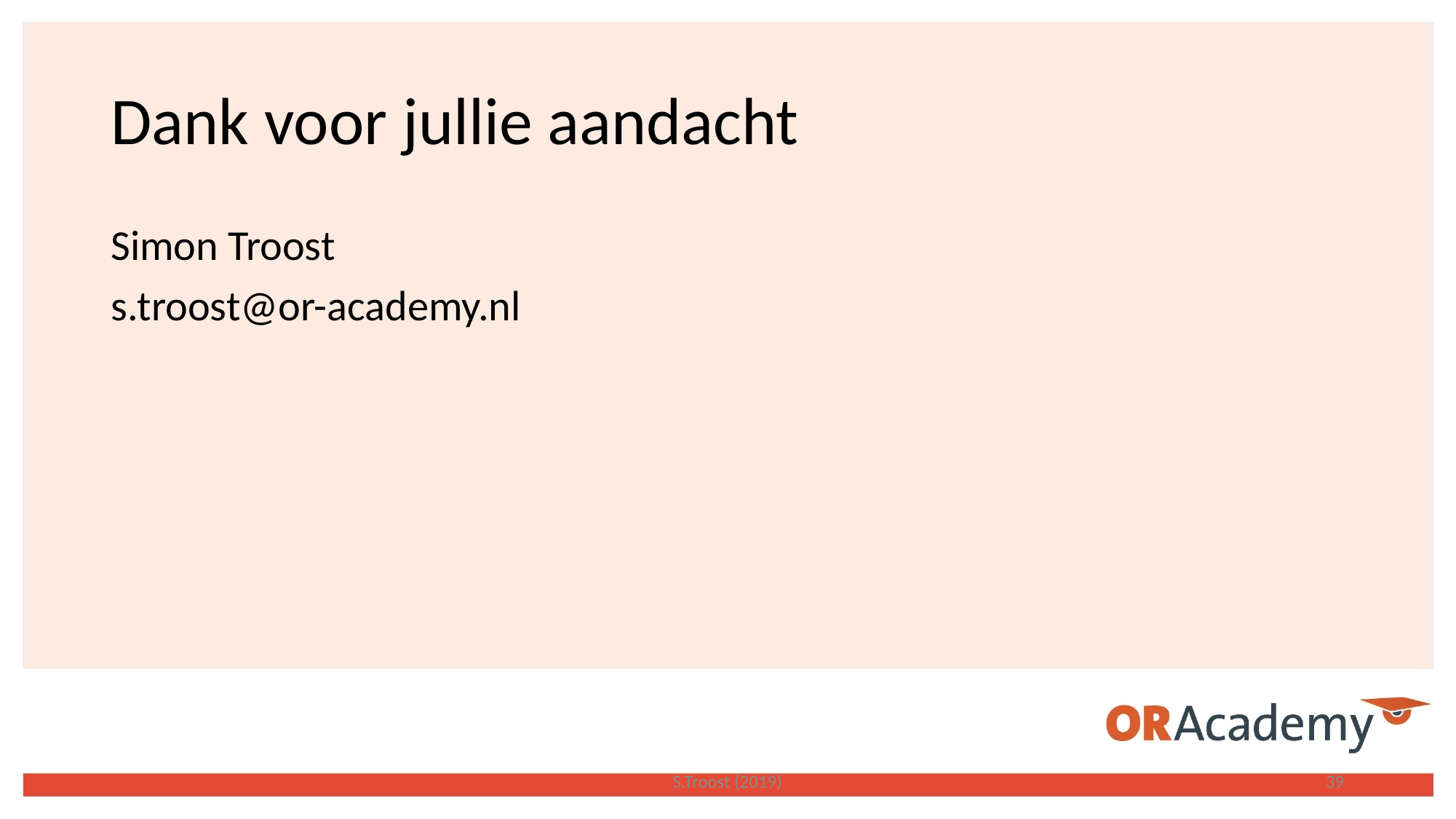

# Dank voor jullie aandacht
Simon Troost
s.troost@or-academy.nl
S.Troost (2019)
39